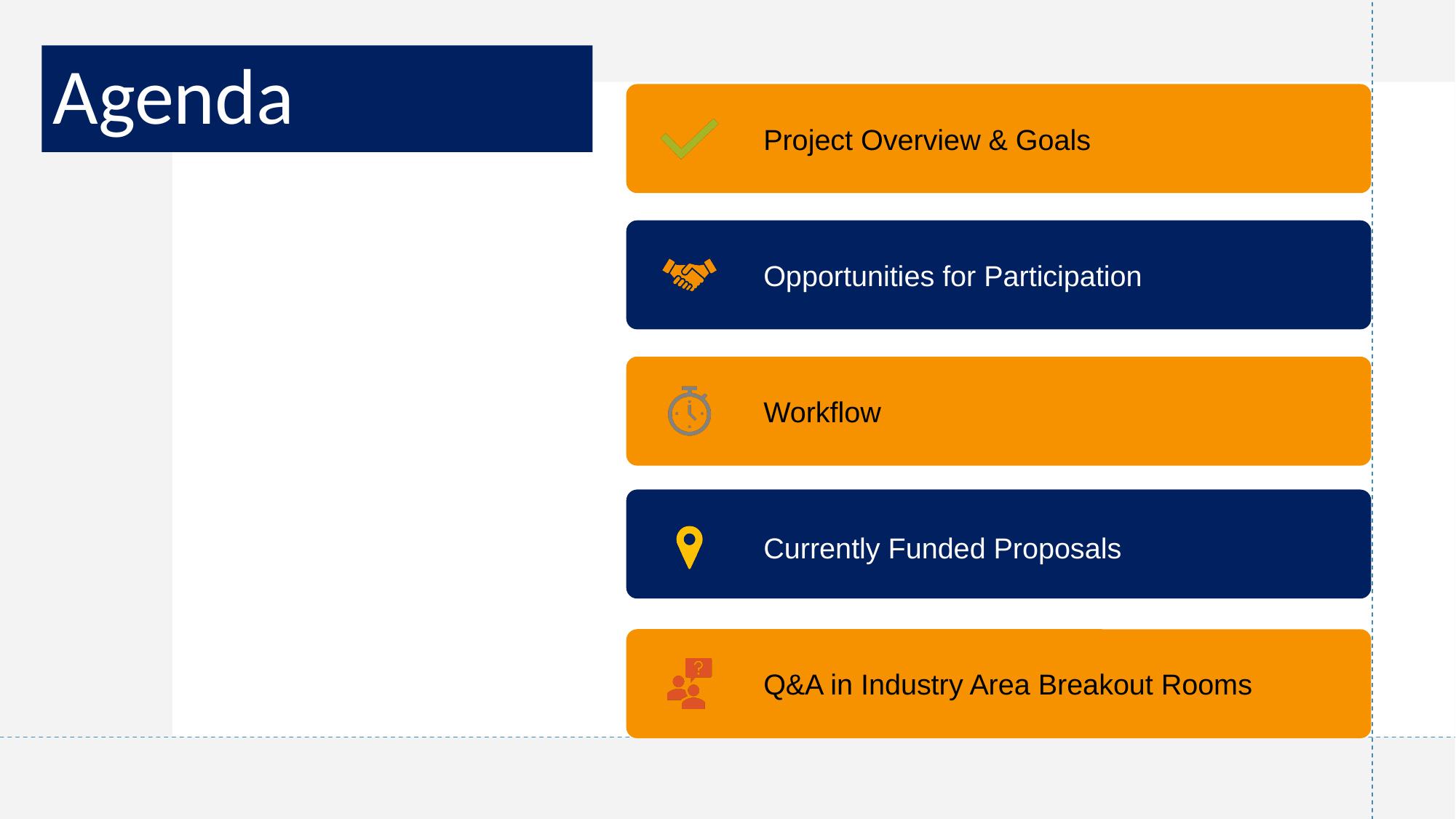

# Agenda

Project Overview & Goals
Opportunities for Participation
Workflow
Currently Funded Proposals
Q&A in Industry Area Breakout Rooms